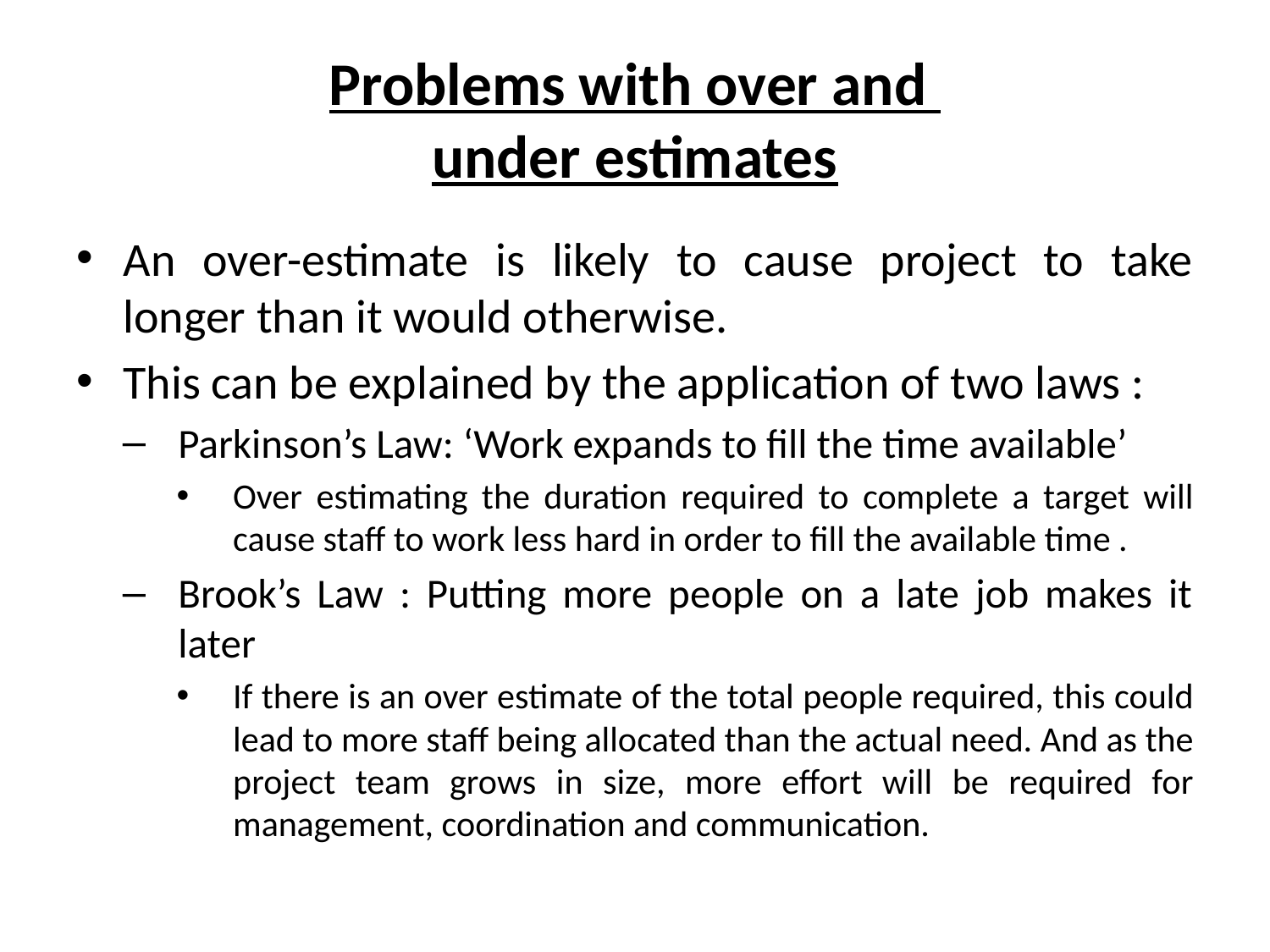

# Problems with over and under estimates
An over-estimate is likely to cause project to take longer than it would otherwise.
This can be explained by the application of two laws :
Parkinson’s Law: ‘Work expands to fill the time available’
Over estimating the duration required to complete a target will cause staff to work less hard in order to fill the available time .
Brook’s Law : Putting more people on a late job makes it later
If there is an over estimate of the total people required, this could lead to more staff being allocated than the actual need. And as the project team grows in size, more effort will be required for management, coordination and communication.